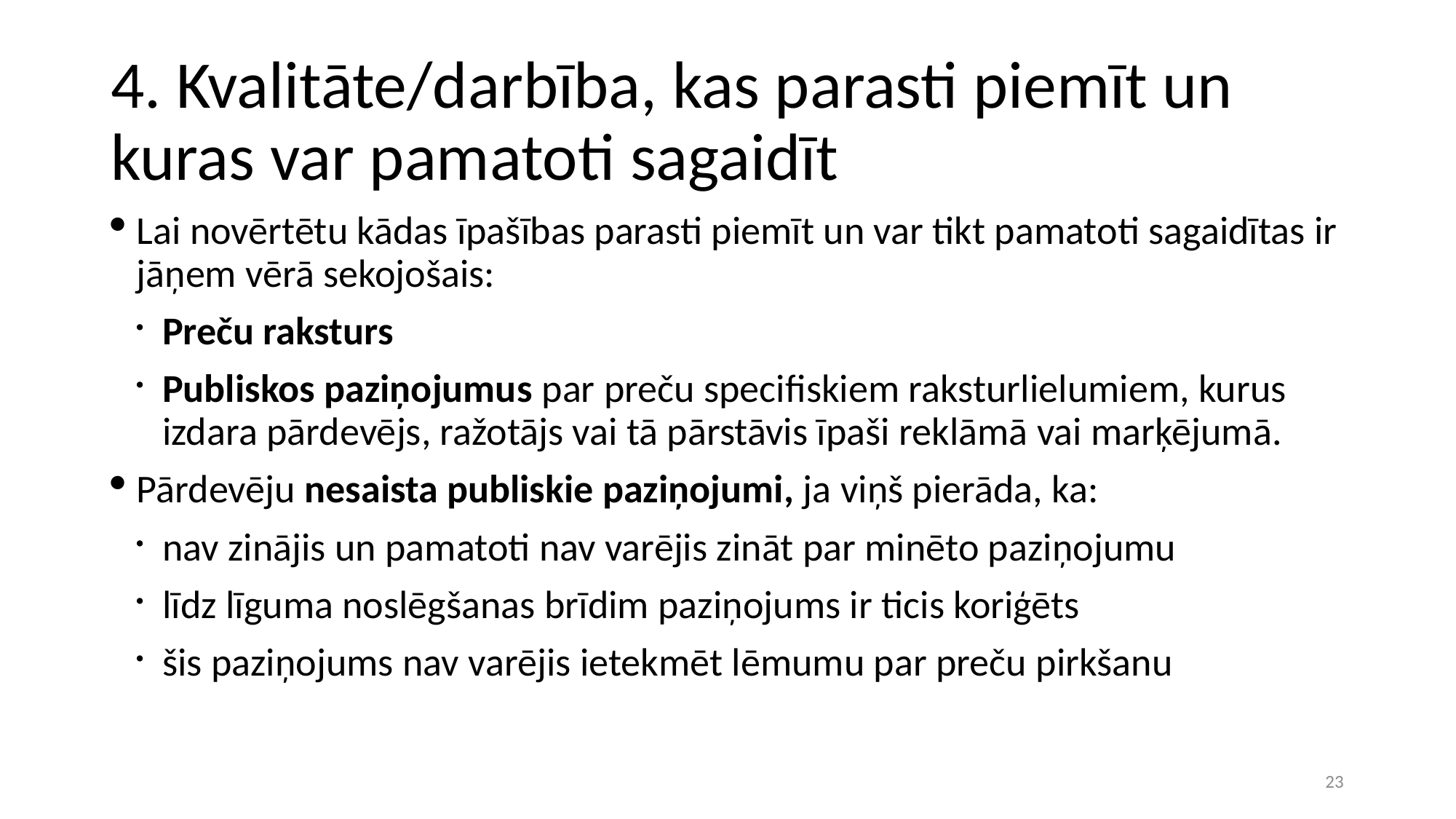

4. Kvalitāte/darbība, kas parasti piemīt un kuras var pamatoti sagaidīt
Lai novērtētu kādas īpašības parasti piemīt un var tikt pamatoti sagaidītas ir jāņem vērā sekojošais:
Preču raksturs
Publiskos paziņojumus par preču specifiskiem raksturlielumiem, kurus izdara pārdevējs, ražotājs vai tā pārstāvis īpaši reklāmā vai marķējumā.
Pārdevēju nesaista publiskie paziņojumi, ja viņš pierāda, ka:
nav zinājis un pamatoti nav varējis zināt par minēto paziņojumu
līdz līguma noslēgšanas brīdim paziņojums ir ticis koriģēts
šis paziņojums nav varējis ietekmēt lēmumu par preču pirkšanu
23